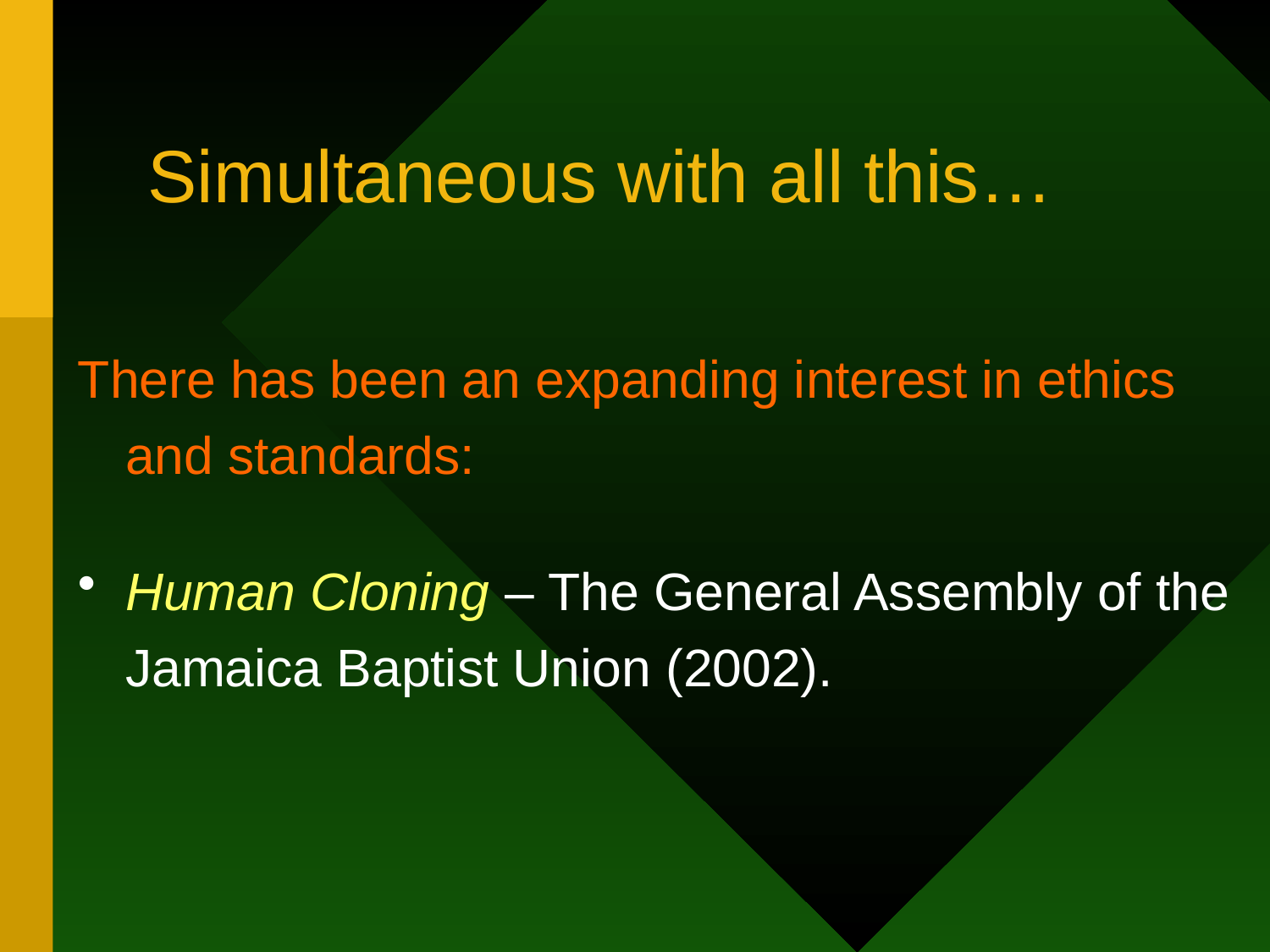

# Simultaneous with all this…
There has been an expanding interest in ethics and standards:

Human Cloning – The General Assembly of the Jamaica Baptist Union (2002).